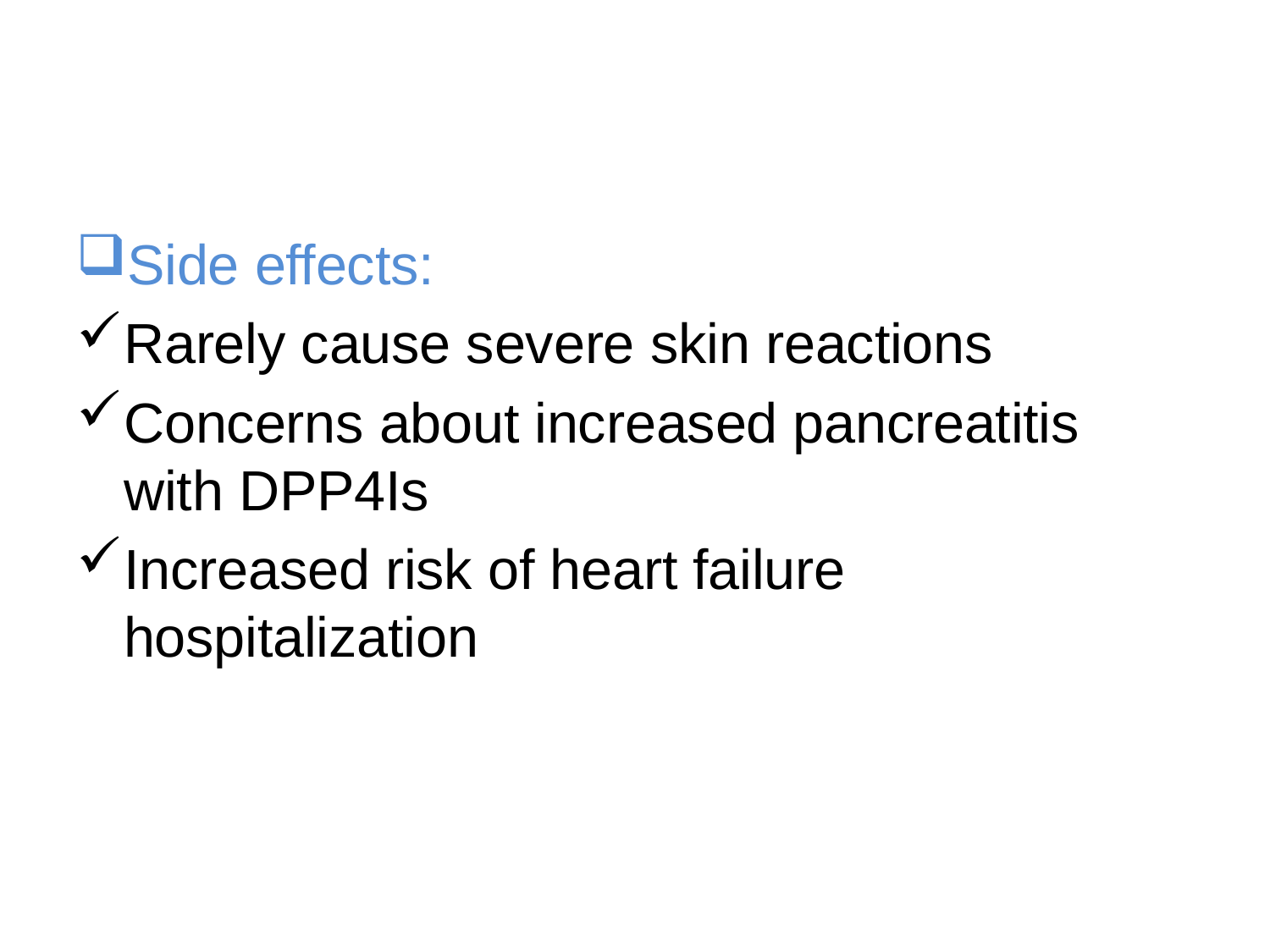

#
Side effects:
Rarely cause severe skin reactions
Concerns about increased pancreatitis with DPP4Is
Increased risk of heart failure hospitalization